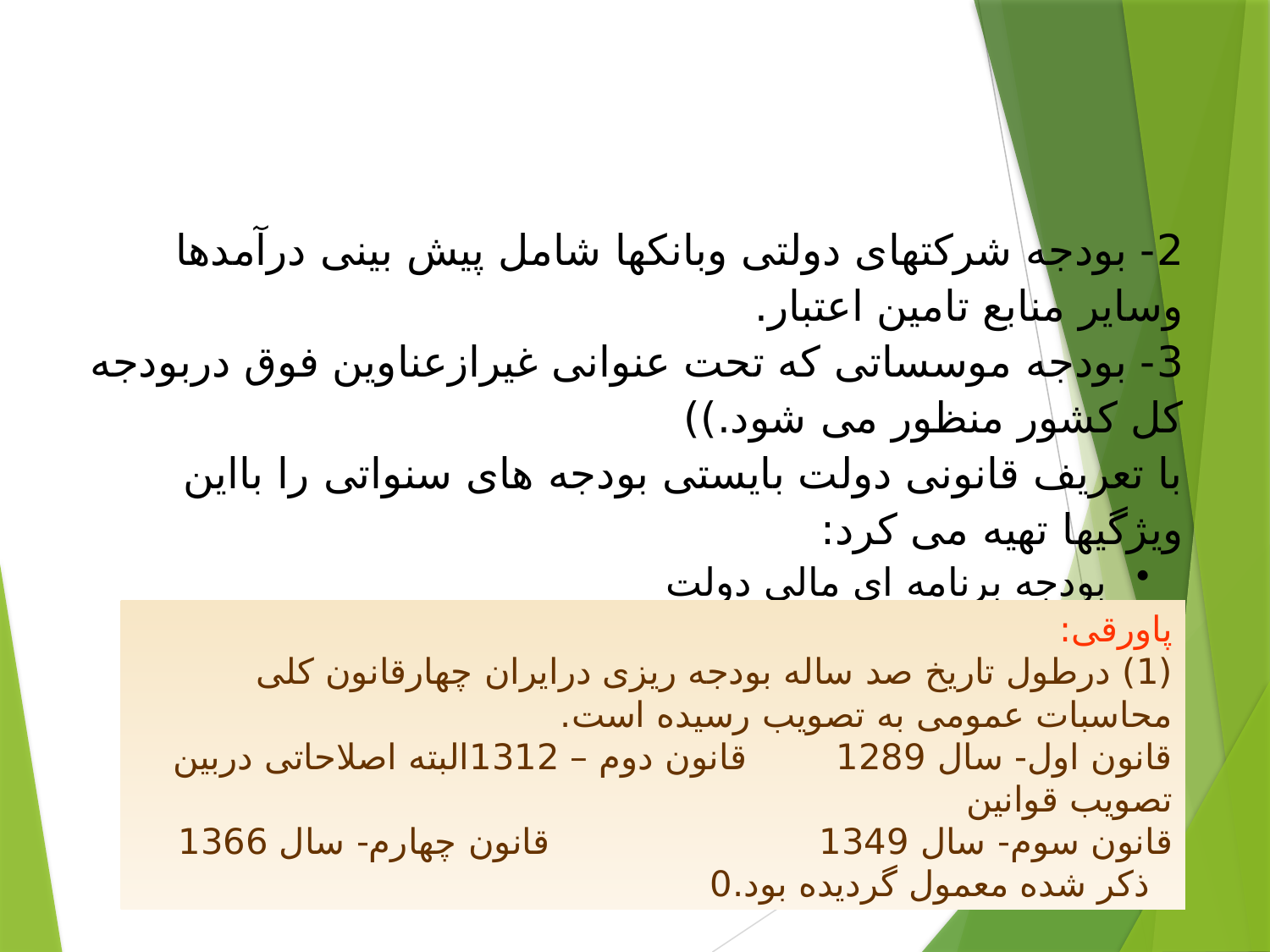

#
2- بودجه شرکتهای دولتی وبانکها شامل پیش بینی درآمدها وسایر منابع تامین اعتبار.
3- بودجه موسساتی که تحت عنوانی غیرازعناوین فوق دربودجه کل کشور منظور می شود.))
با تعریف قانونی دولت بایستی بودجه های سنواتی را بااین ویژگیها تهیه می کرد:
 بودجه برنامه ای مالی دولت
 بودجه عملیاتی
 معیارهای ارزیابی اهداف وسیاستهای تعیین شده باتوجه به اعتبارمصوب
پاورقی:
(1) درطول تاریخ صد ساله بودجه ریزی درایران چهارقانون کلی محاسبات عمومی به تصویب رسیده است.
قانون اول- سال 1289		    قانون دوم – 1312	البته اصلاحاتی دربین تصویب قوانین
قانون سوم- سال 1349                        قانون چهارم- سال 1366       ذکر شده معمول گردیده بود.0